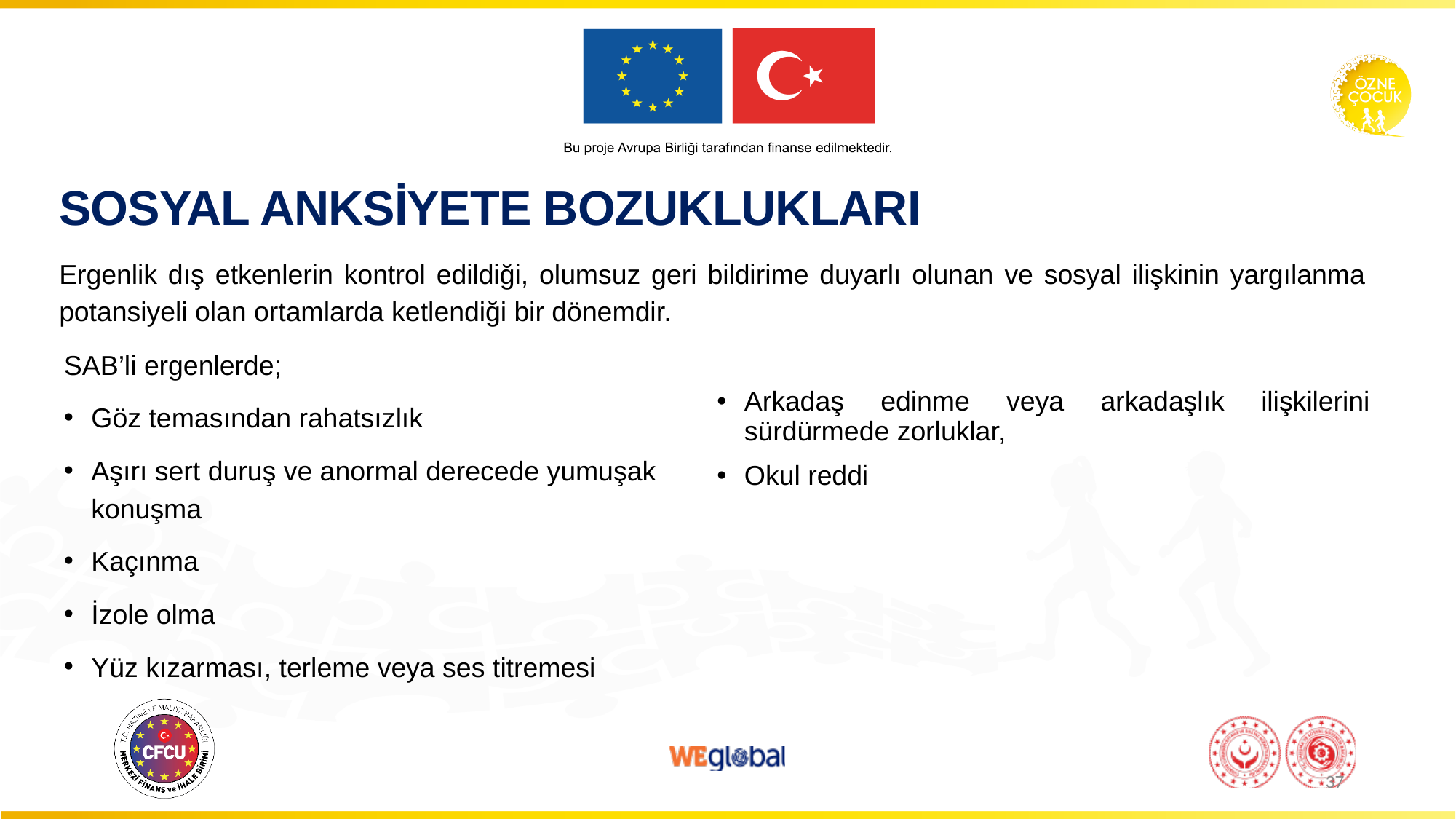

# SOSYAL ANKSİYETE BOZUKLUKLARI
Ergenlik dış etkenlerin kontrol edildiği, olumsuz geri bildirime duyarlı olunan ve sosyal ilişkinin yargılanma potansiyeli olan ortamlarda ketlendiği bir dönemdir.
SAB’li ergenlerde;
Göz temasından rahatsızlık
Aşırı sert duruş ve anormal derecede yumuşak konuşma
Kaçınma
İzole olma
Yüz kızarması, terleme veya ses titremesi

Arkadaş edinme veya arkadaşlık ilişkilerini sürdürmede zorluklar,
Okul reddi

37